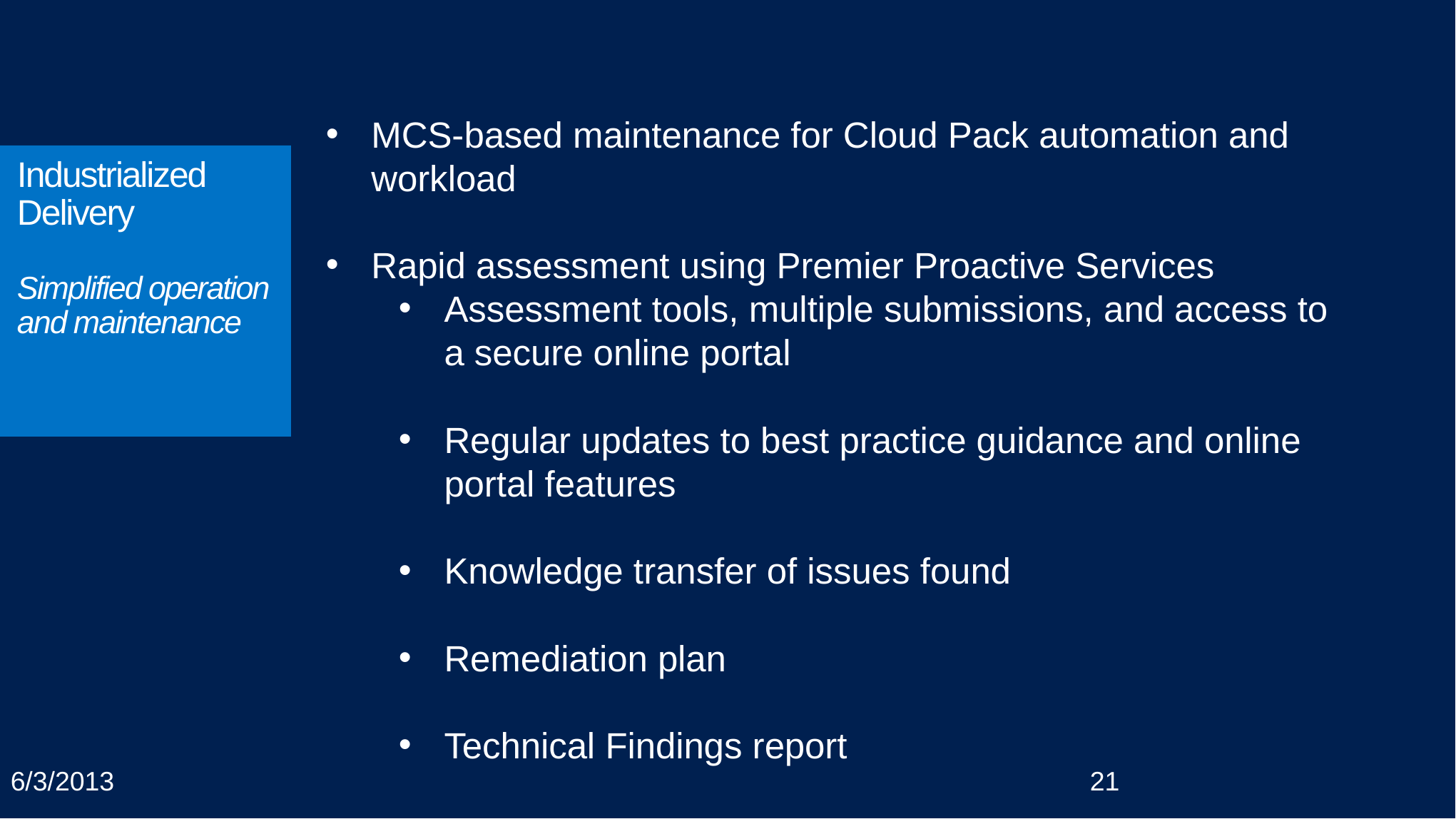

MCS-based maintenance for Cloud Pack automation and workload

Rapid assessment using Premier Proactive Services
Assessment tools, multiple submissions, and access to a secure online portal

Regular updates to best practice guidance and online portal features

Knowledge transfer of issues found

Remediation plan

Technical Findings report

# Industrialized Delivery Simplified operation and maintenance
6/3/2013
21